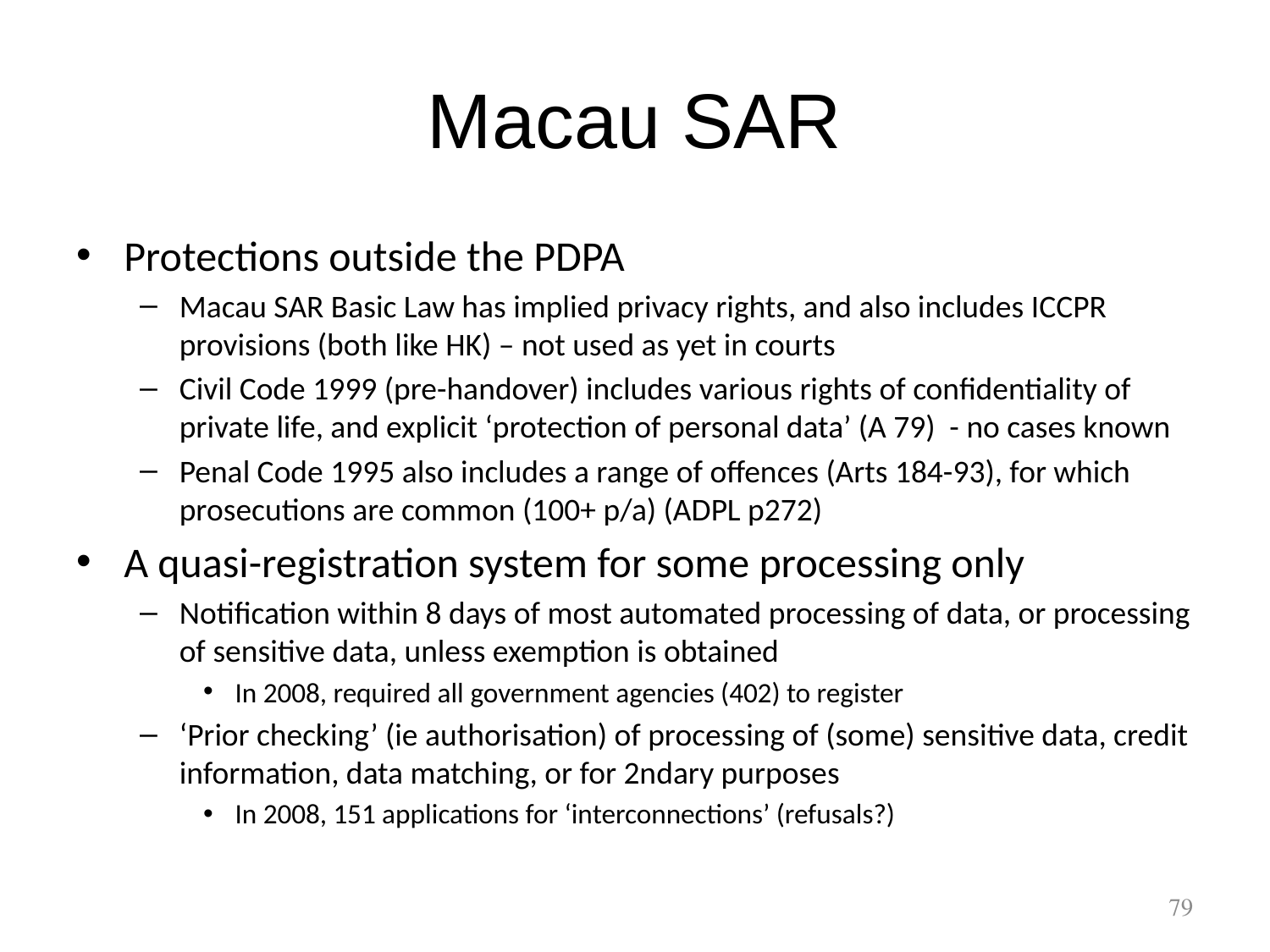

# Macau SAR
Protections outside the PDPA
Macau SAR Basic Law has implied privacy rights, and also includes ICCPR provisions (both like HK) – not used as yet in courts
Civil Code 1999 (pre-handover) includes various rights of confidentiality of private life, and explicit ‘protection of personal data’ (A 79)  - no cases known
Penal Code 1995 also includes a range of offences (Arts 184-93), for which prosecutions are common (100+ p/a) (ADPL p272)
A quasi-registration system for some processing only
Notification within 8 days of most automated processing of data, or processing of sensitive data, unless exemption is obtained
In 2008, required all government agencies (402) to register
‘Prior checking’ (ie authorisation) of processing of (some) sensitive data, credit information, data matching, or for 2ndary purposes
In 2008, 151 applications for ‘interconnections’ (refusals?)
79